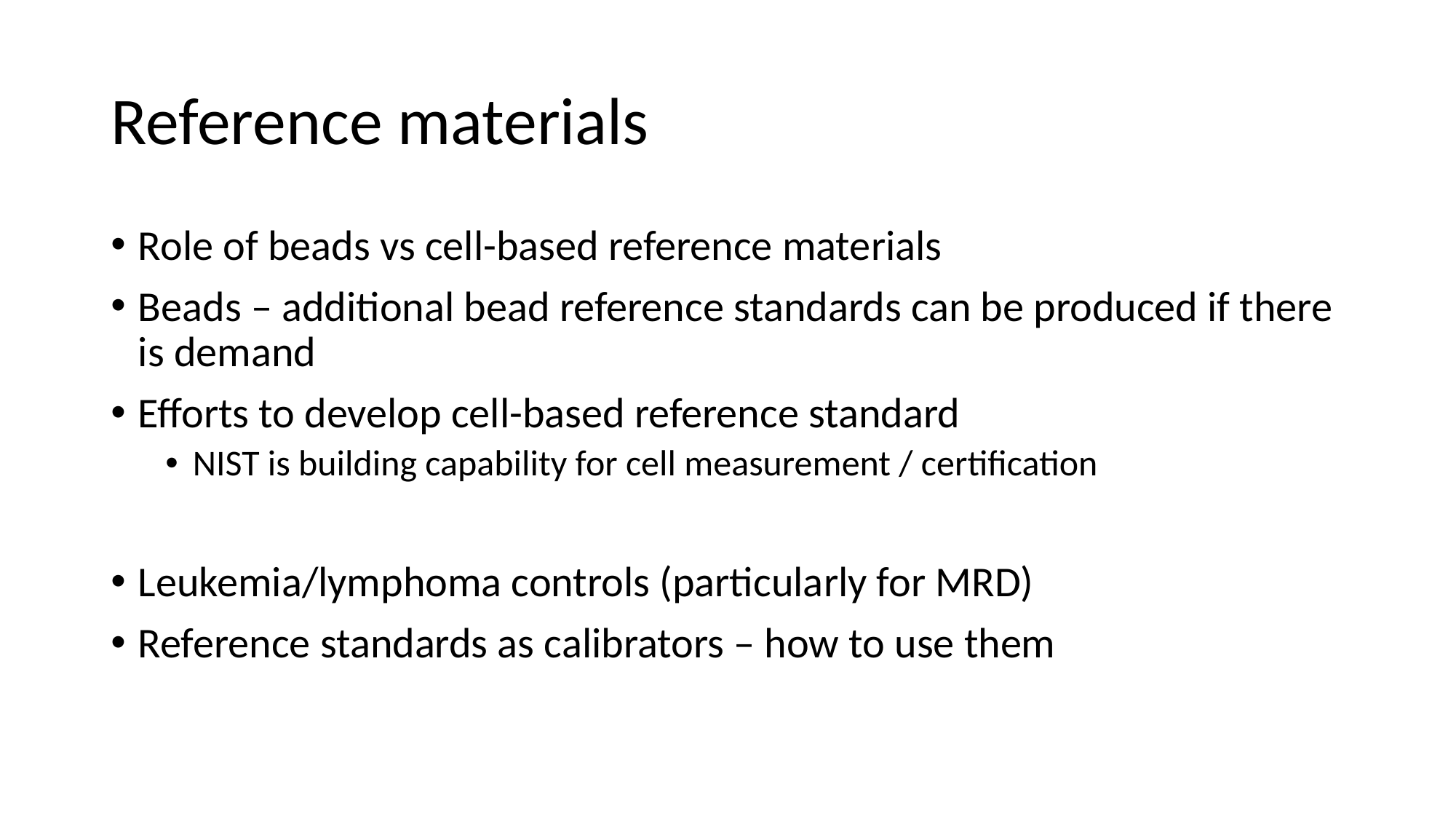

# Reference materials
Role of beads vs cell-based reference materials
Beads – additional bead reference standards can be produced if there is demand
Efforts to develop cell-based reference standard
NIST is building capability for cell measurement / certification

Leukemia/lymphoma controls (particularly for MRD)
Reference standards as calibrators – how to use them